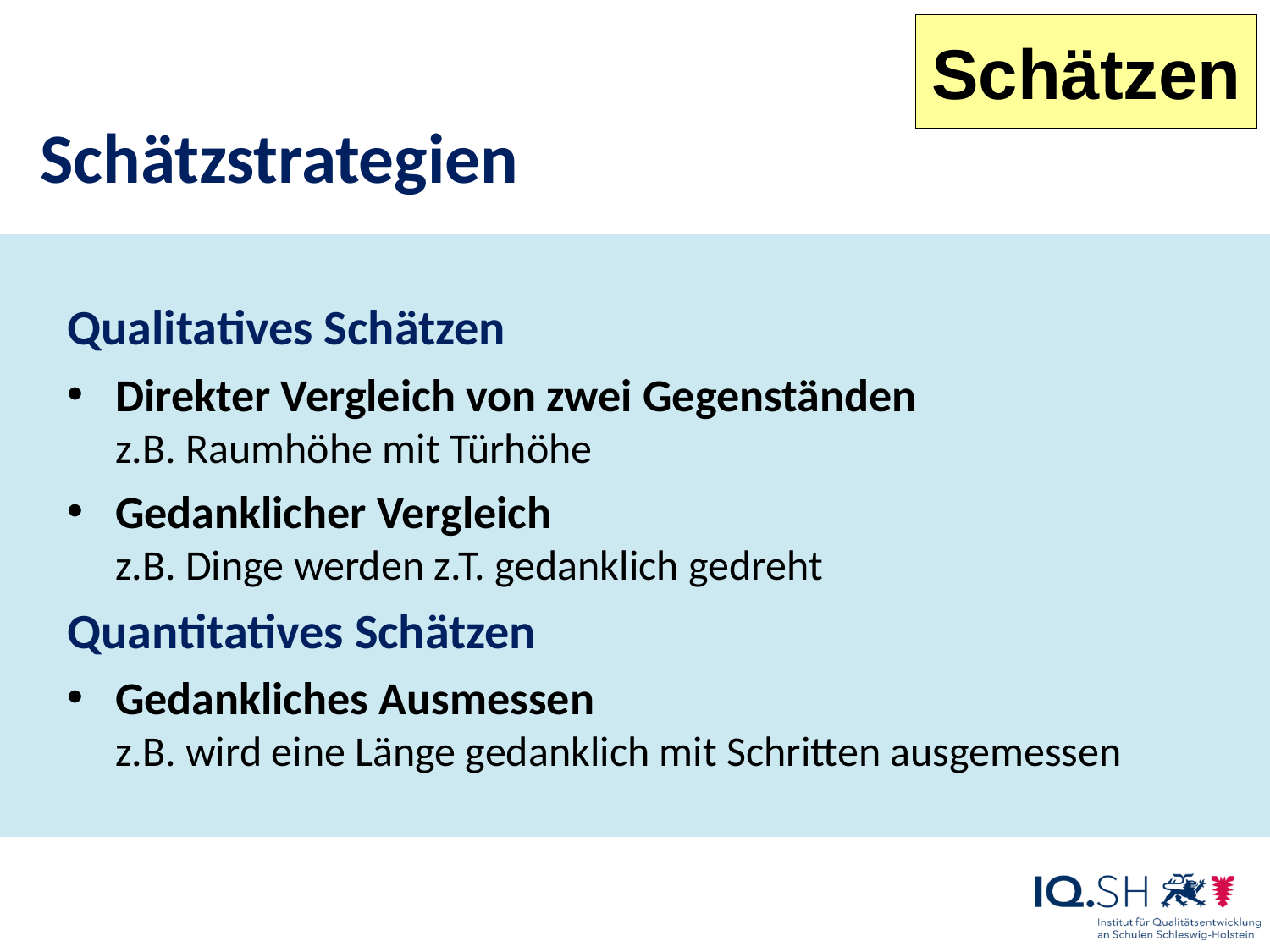

Schätzen
Schätzstrategien
Qualitatives Schätzen
Direkter Vergleich von zwei Gegenständen
z.B. Raumhöhe mit Türhöhe
Gedanklicher Vergleich
z.B. Dinge werden z.T. gedanklich gedreht
Quantitatives Schätzen
Gedankliches Ausmessen
z.B. wird eine Länge gedanklich mit Schritten ausgemessen